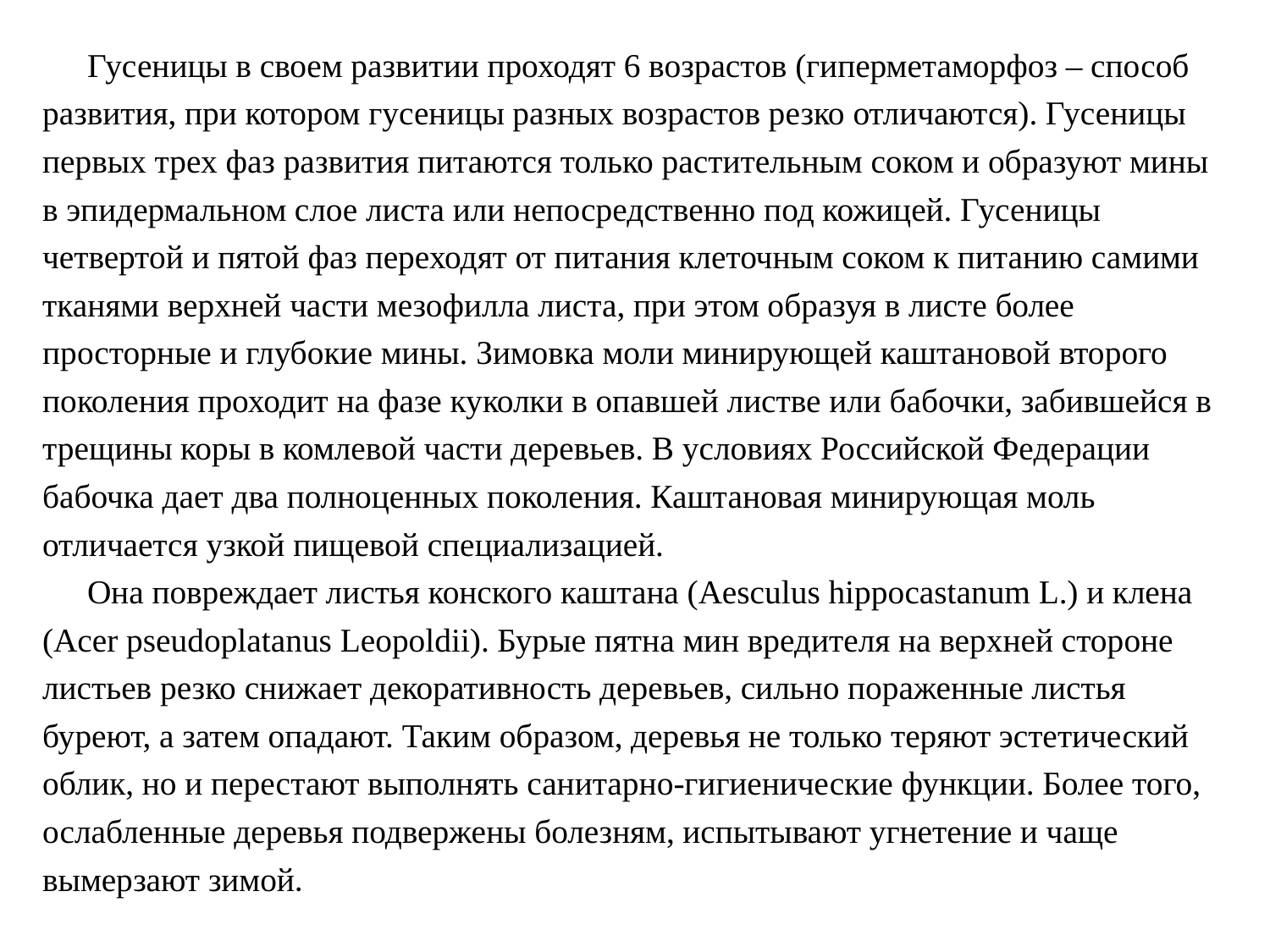

Гусеницы в своем развитии проходят 6 возрастов (гиперметаморфоз – способ развития, при котором гусеницы разных возрастов резко отличаются). Гусеницы первых трех фаз развития питаются только растительным соком и образуют мины в эпидермальном слое листа или непосредственно под кожицей. Гусеницы четвертой и пятой фаз переходят от питания клеточным соком к питанию самими тканями верхней части мезофилла листа, при этом образуя в листе более просторные и глубокие мины. Зимовка моли минирующей каштановой второго поколения проходит на фазе куколки в опавшей листве или бабочки, забившейся в трещины коры в комлевой части деревьев. В условиях Российской Федерации бабочка дает два полноценных поколения. Каштановая минирующая моль отличается узкой пищевой специализацией.
Она повреждает листья конского каштана (Aesculus hippocastanum L.) и клена (Acer pseudoplatanus Leopoldii). Бурые пятна мин вредителя на верхней стороне листьев резко снижает декоративность деревьев, сильно пораженные листья буреют, а затем опадают. Таким образом, деревья не только теряют эстетический облик, но и перестают выполнять санитарно-гигиенические функции. Более того, ослабленные деревья подвержены болезням, испытывают угнетение и чаще вымерзают зимой.